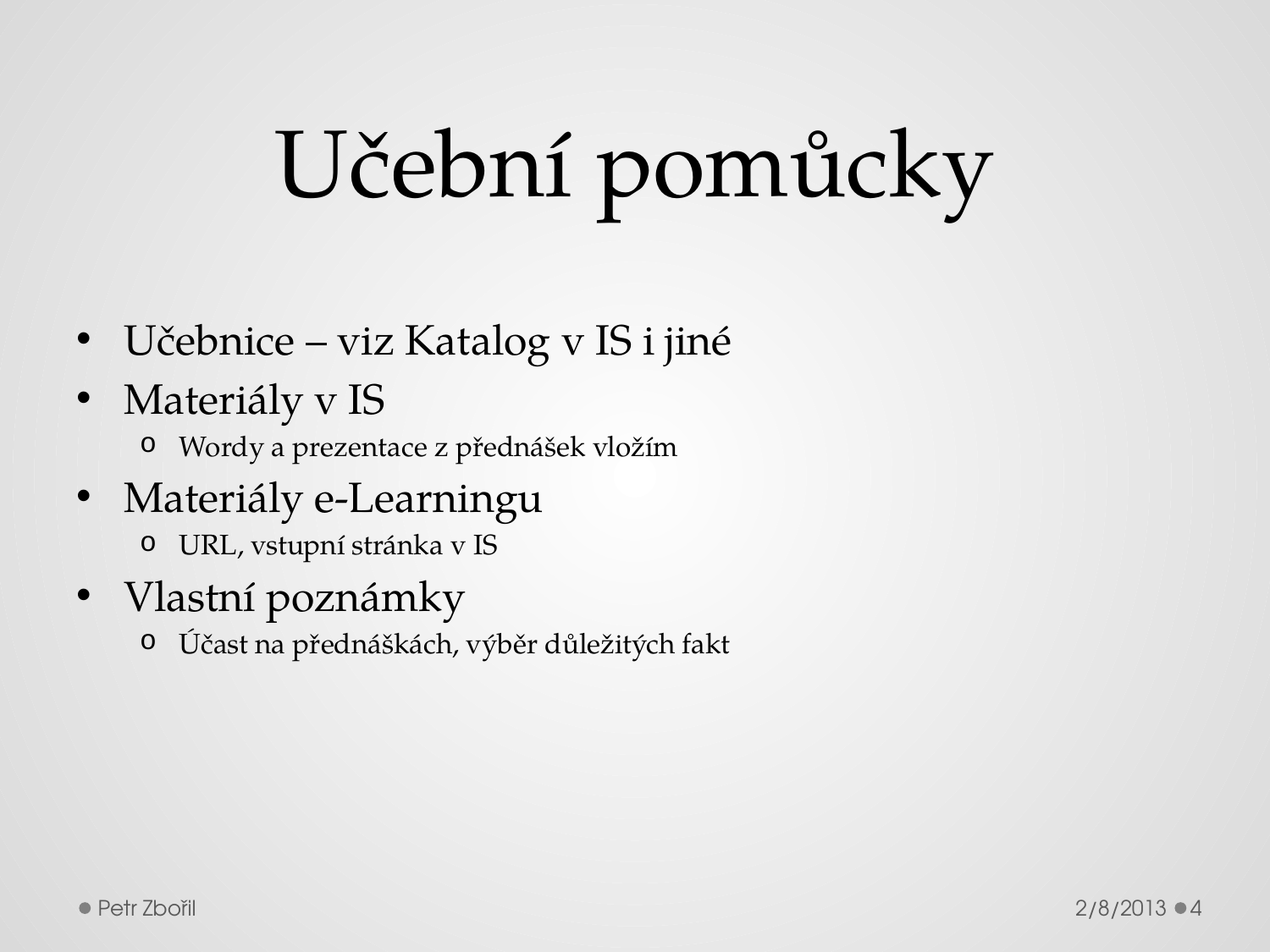

# Učební pomůcky
Učebnice – viz Katalog v IS i jiné
Materiály v IS
Wordy a prezentace z přednášek vložím
Materiály e-Learningu
URL, vstupní stránka v IS
Vlastní poznámky
Účast na přednáškách, výběr důležitých fakt

Petr Zbořil
2/8/2013
4